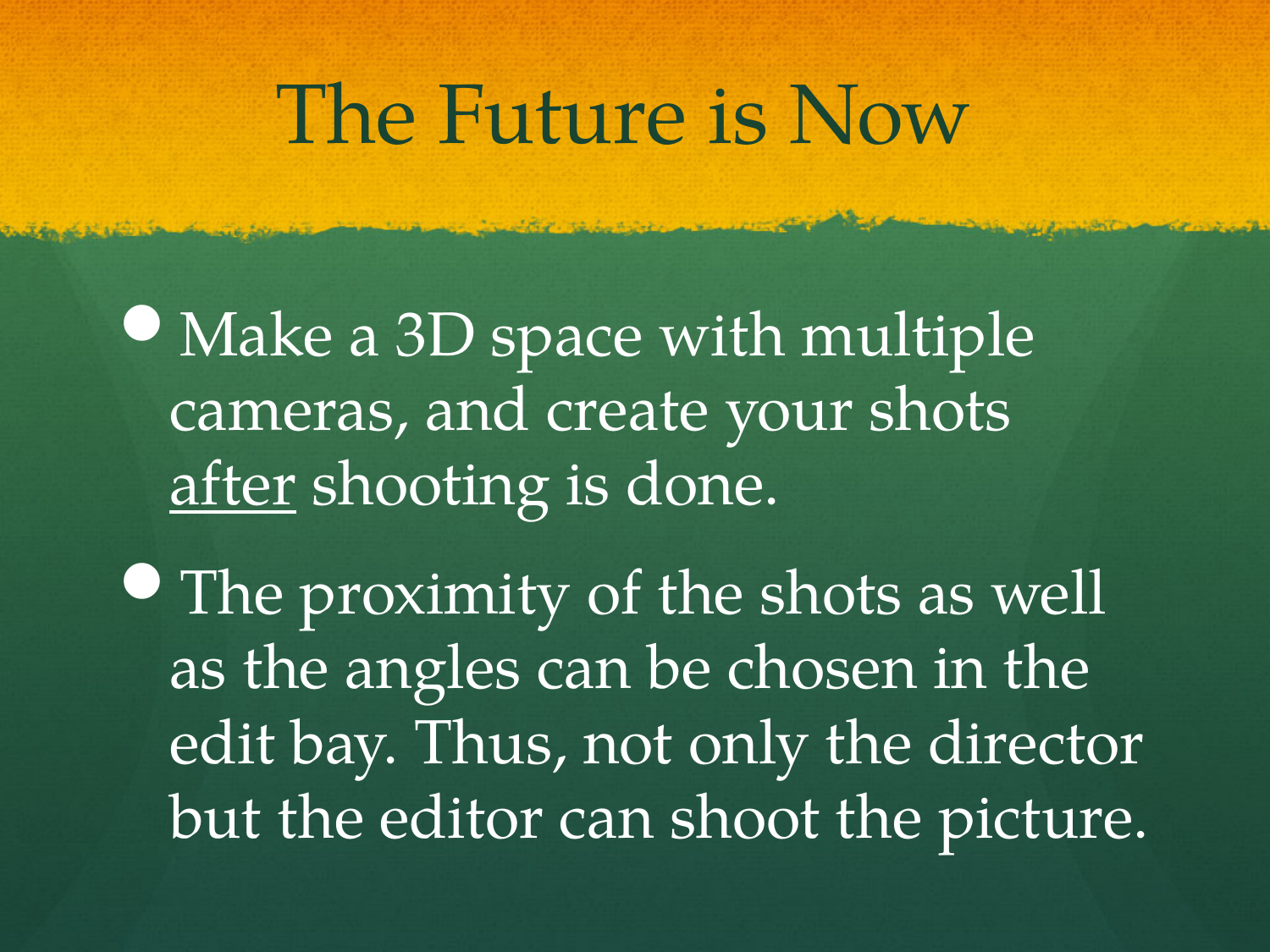

# The Future is Now
Make a 3D space with multiple cameras, and create your shots after shooting is done.
The proximity of the shots as well as the angles can be chosen in the edit bay. Thus, not only the director but the editor can shoot the picture.